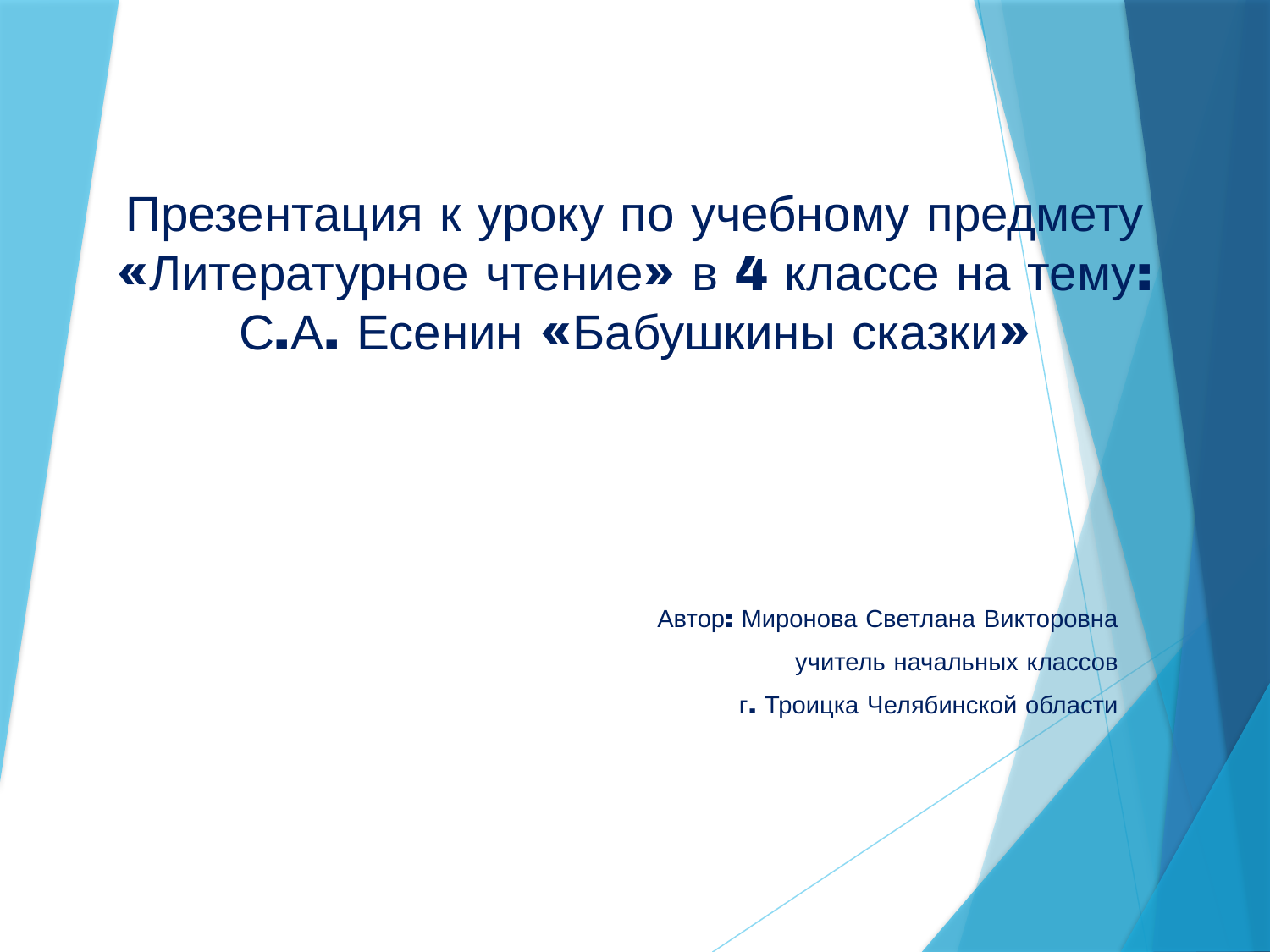

# Презентация к уроку по учебному предмету «Литературное чтение» в 4 классе на тему: С.А. Есенин «Бабушкины сказки»
Автор: Миронова Светлана Викторовна
учитель начальных классов
г. Троицка Челябинской области